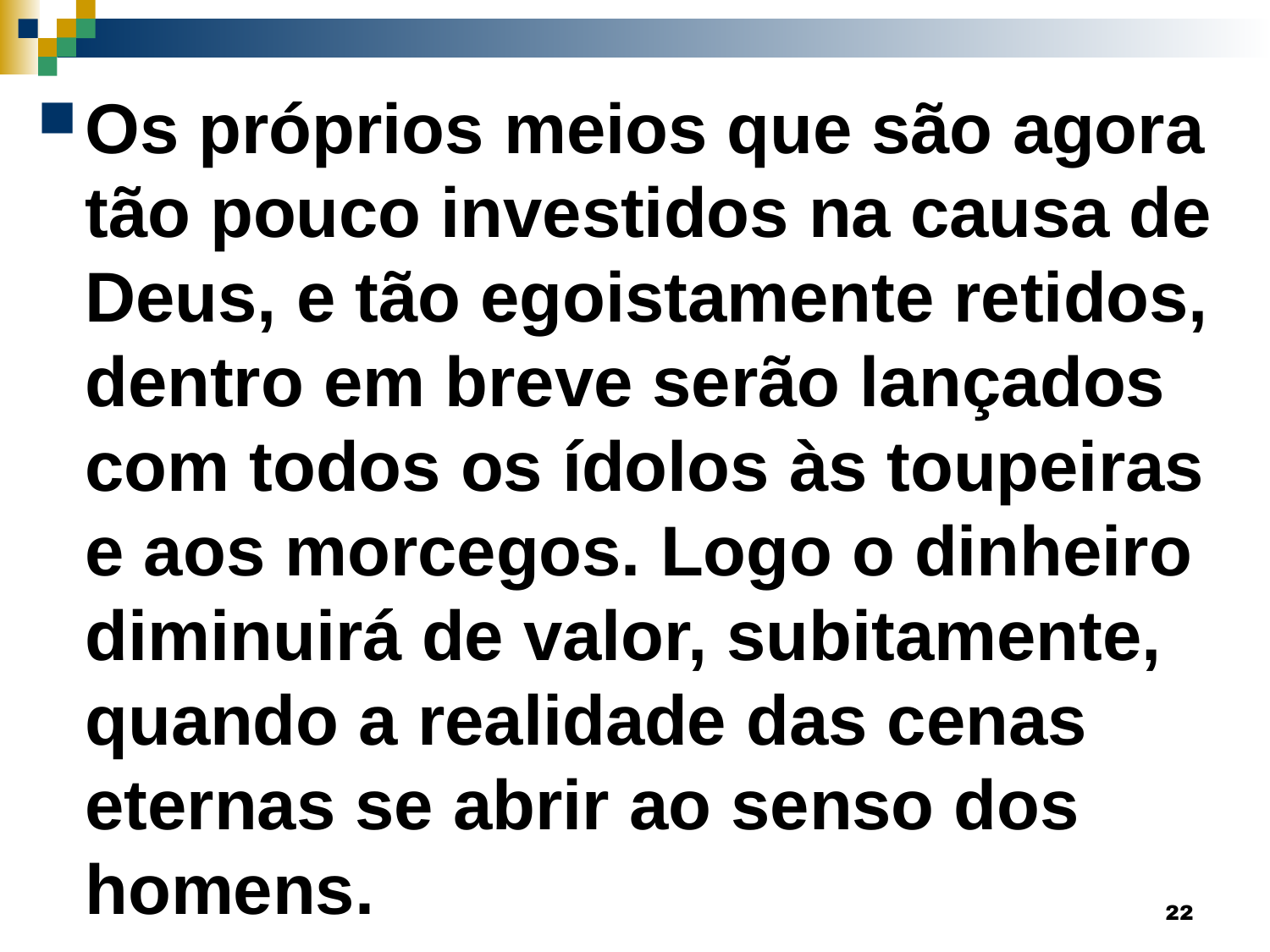

Os próprios meios que são agora tão pouco investidos na causa de Deus, e tão egoistamente retidos, dentro em breve serão lançados com todos os ídolos às toupeiras e aos morcegos. Logo o dinheiro diminuirá de valor, subitamente, quando a realidade das cenas eternas se abrir ao senso dos homens.
22